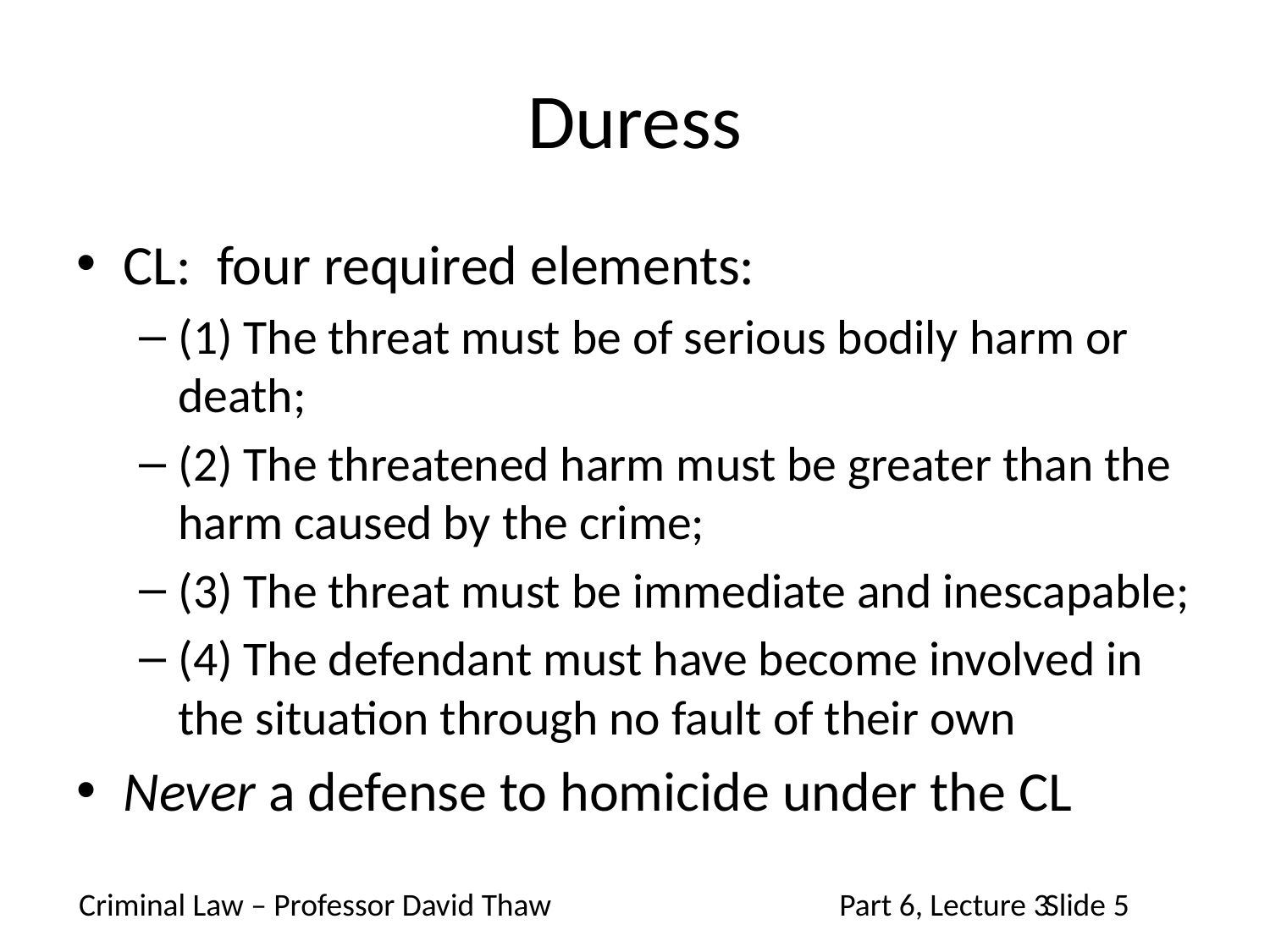

# Duress
CL:  four required elements:
(1) The threat must be of serious bodily harm or death;
(2) The threatened harm must be greater than the harm caused by the crime;
(3) The threat must be immediate and inescapable;
(4) The defendant must have become involved in the situation through no fault of their own
Never a defense to homicide under the CL